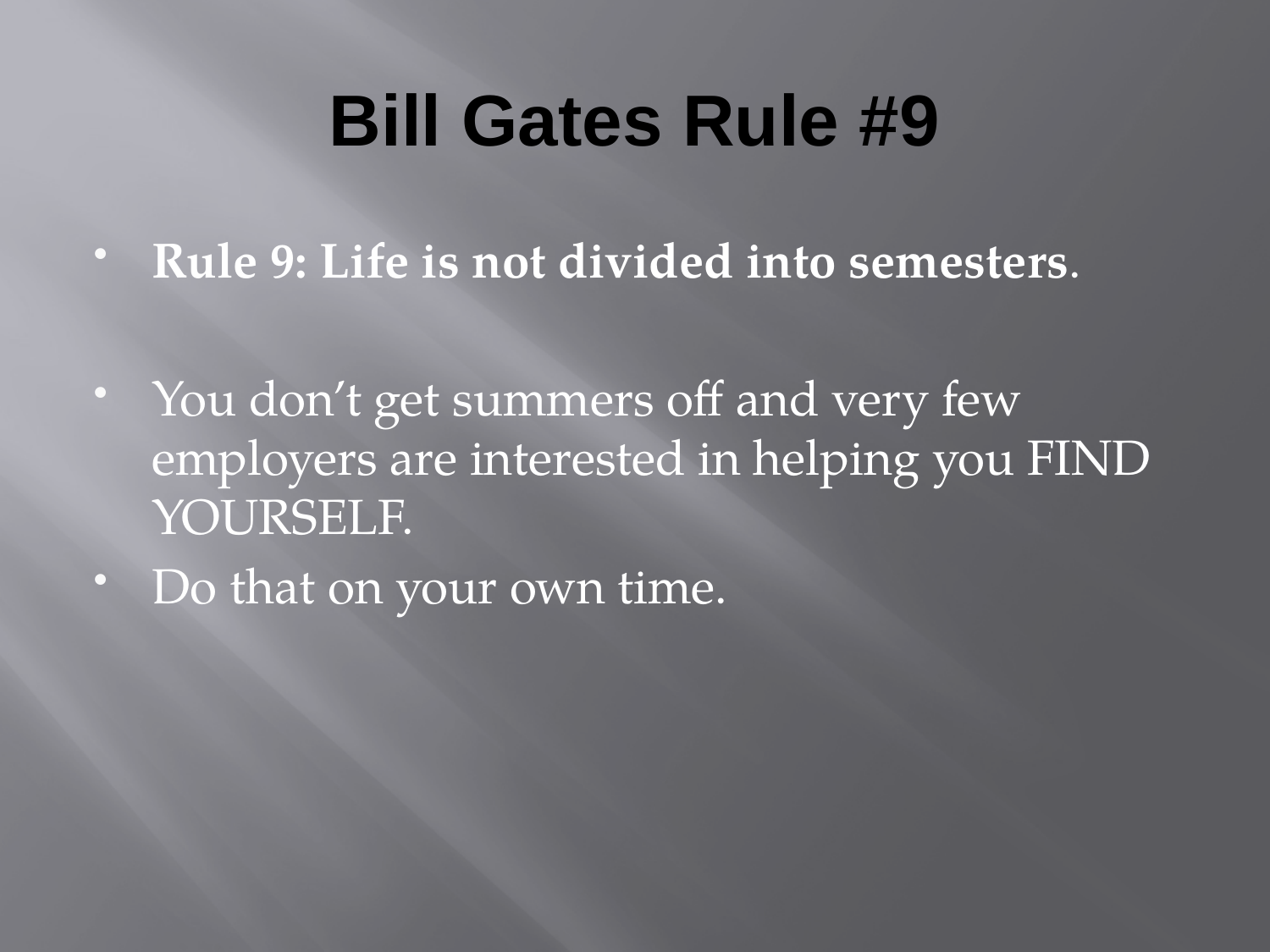

# Bill Gates Rule #9
Rule 9: Life is not divided into semesters.

You don’t get summers off and very few employers are interested in helping you FIND YOURSELF.
Do that on your own time.